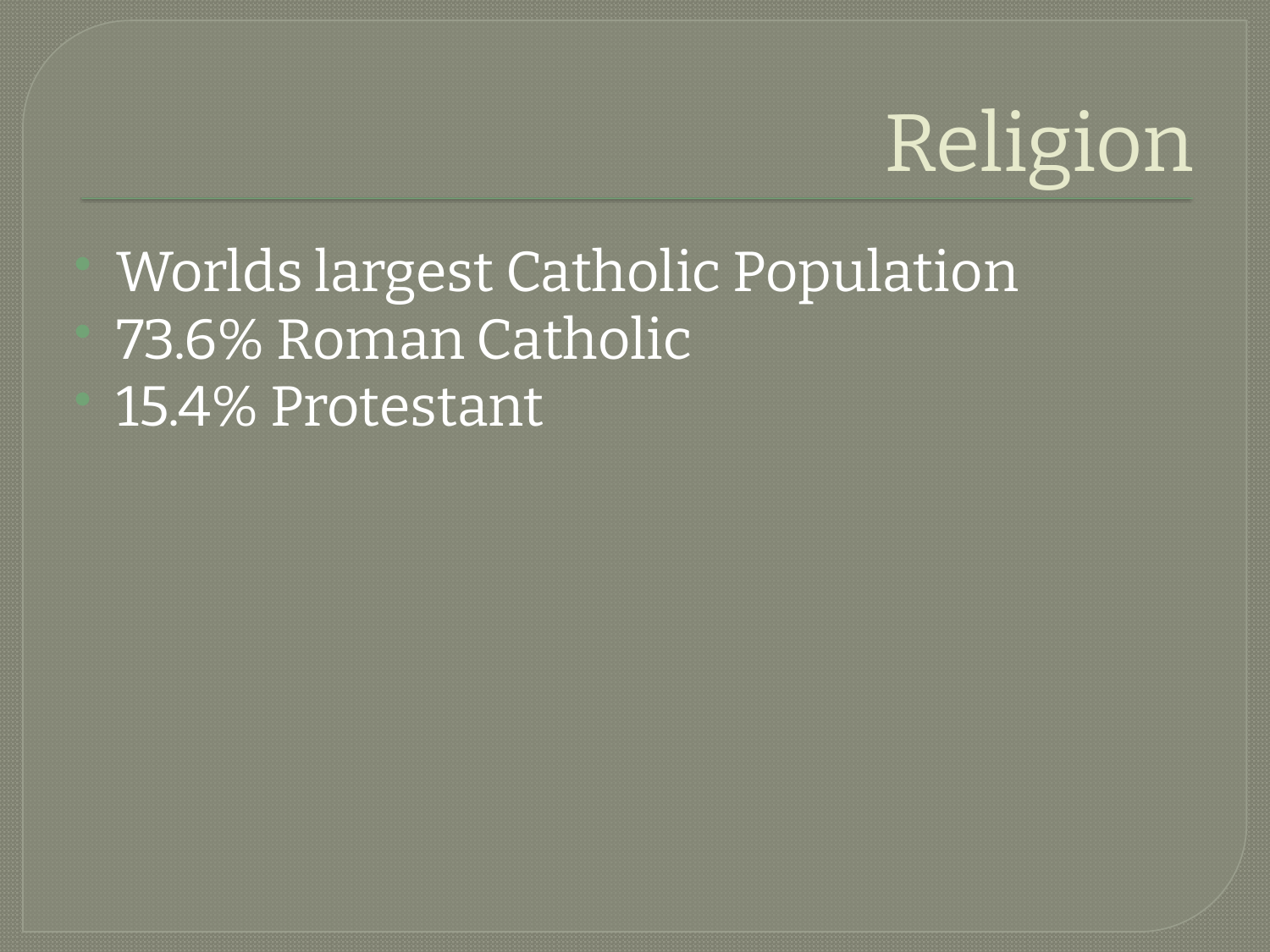

# Religion
Worlds largest Catholic Population
73.6% Roman Catholic
15.4% Protestant